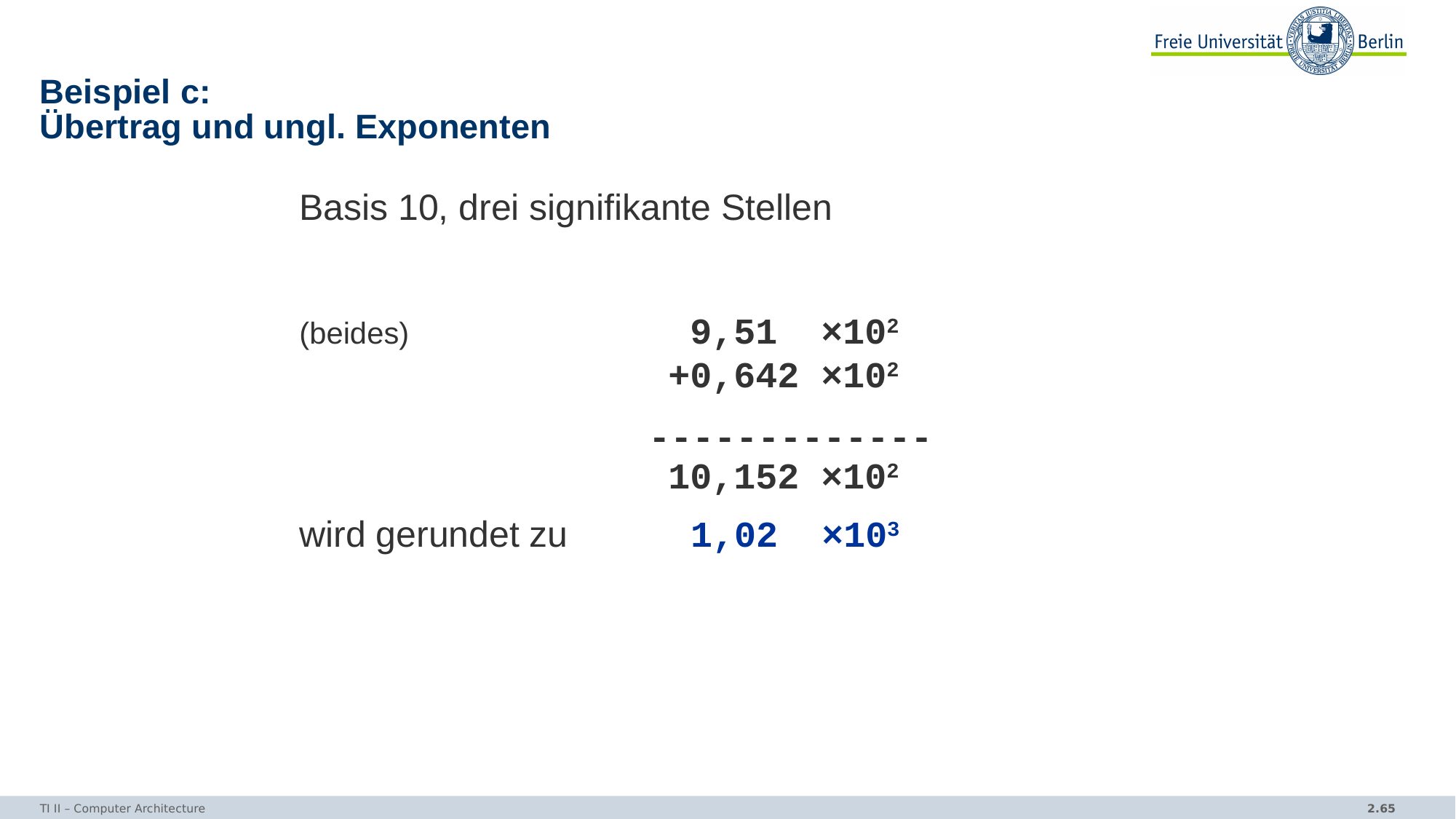

# Beispiel c: Übertrag und ungl. Exponenten
Basis 10, drei signifikante Stellen

(beides)	            9,51  ×102
	       +0,642 ×102
                -------------
	       10,152 ×102
wird gerundet zu            1,02  ×103
TI II – Computer Architecture